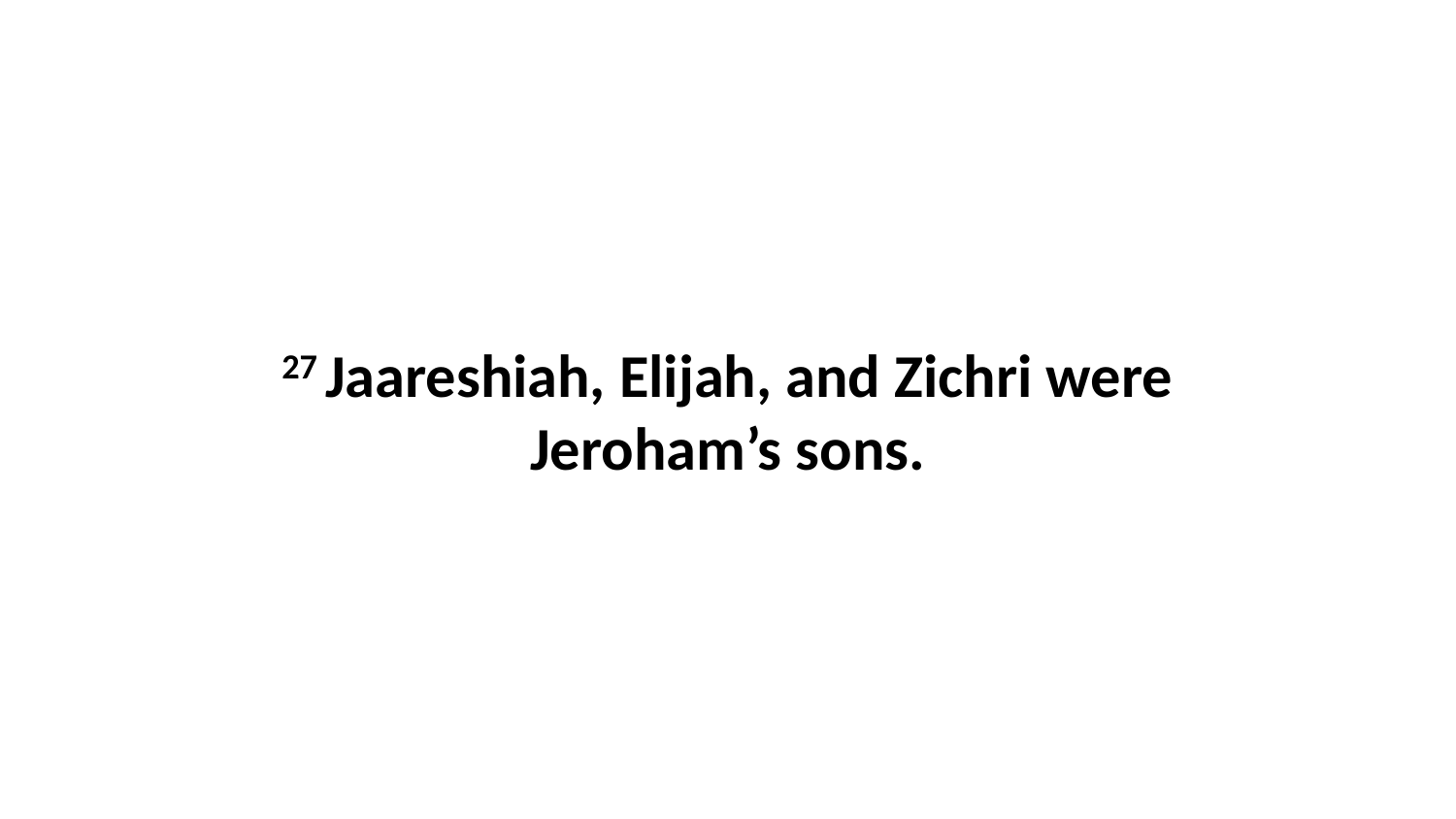

27 Jaareshiah, Elijah, and Zichri were Jeroham’s sons.